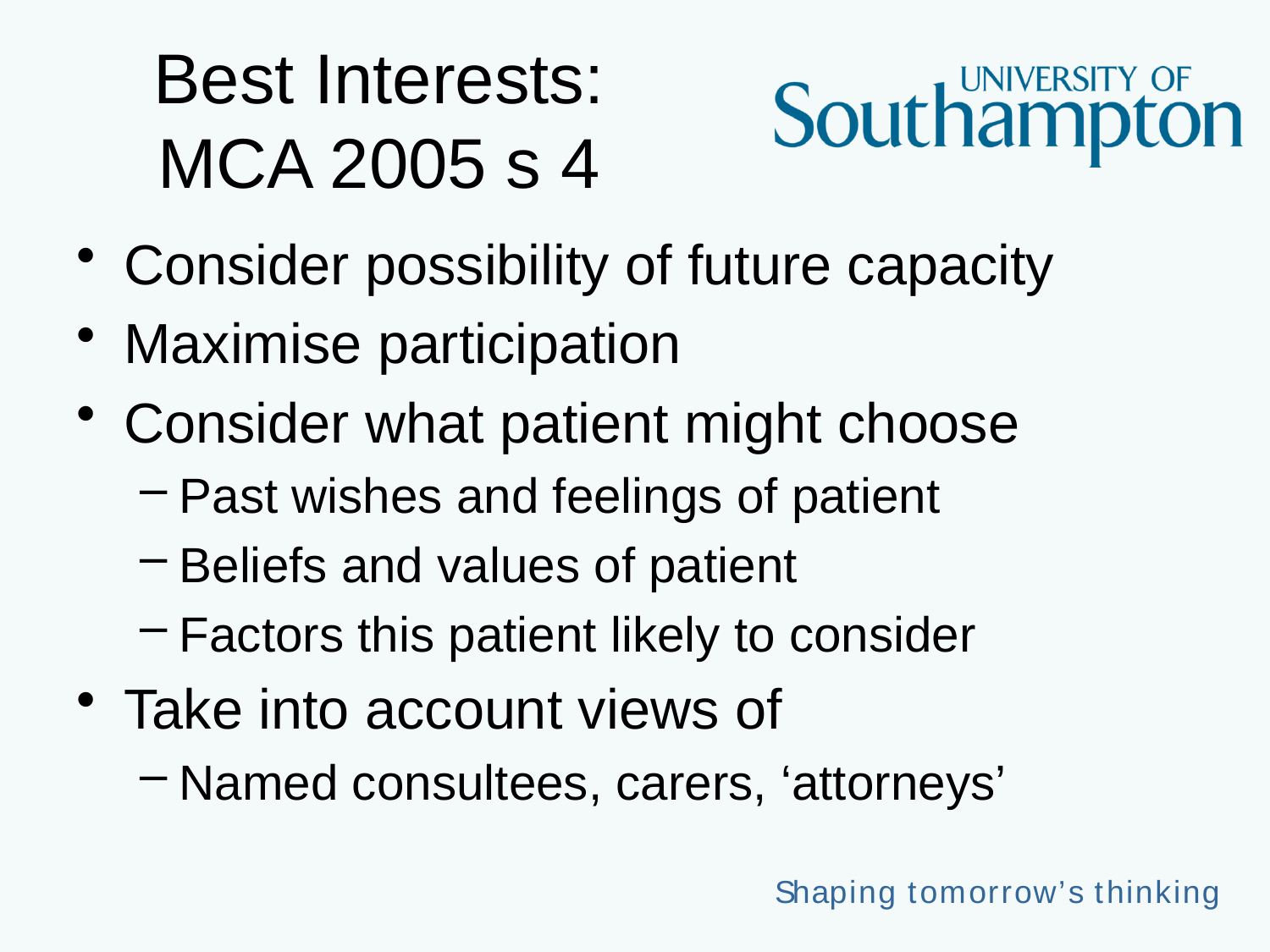

# Best Interests: MCA 2005 s 4
Consider possibility of future capacity
Maximise participation
Consider what patient might choose
Past wishes and feelings of patient
Beliefs and values of patient
Factors this patient likely to consider
Take into account views of
Named consultees, carers, ‘attorneys’